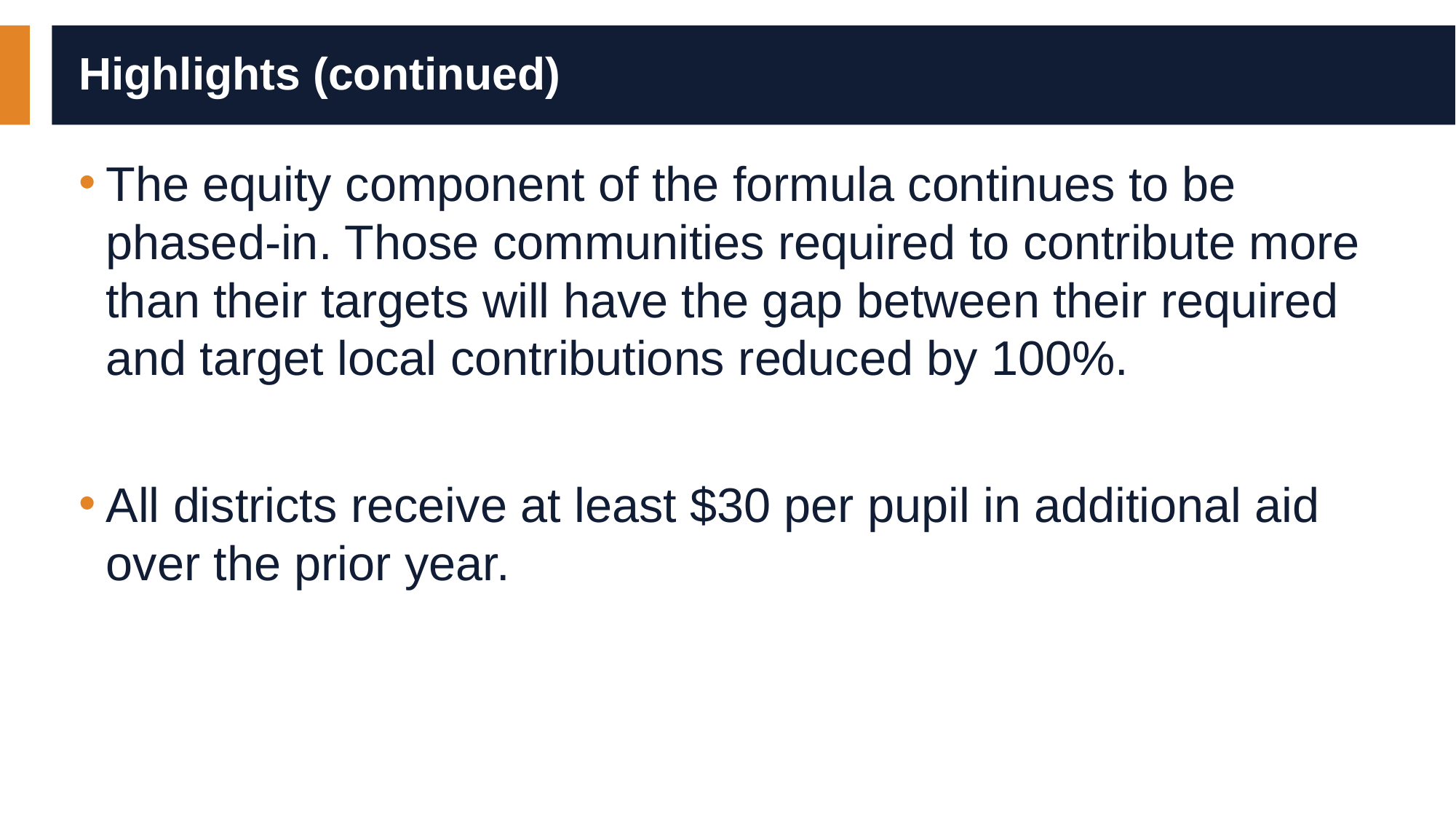

# Highlights (continued)
The equity component of the formula continues to be phased-in. Those communities required to contribute more than their targets will have the gap between their required and target local contributions reduced by 100%.

All districts receive at least $30 per pupil in additional aid over the prior year.